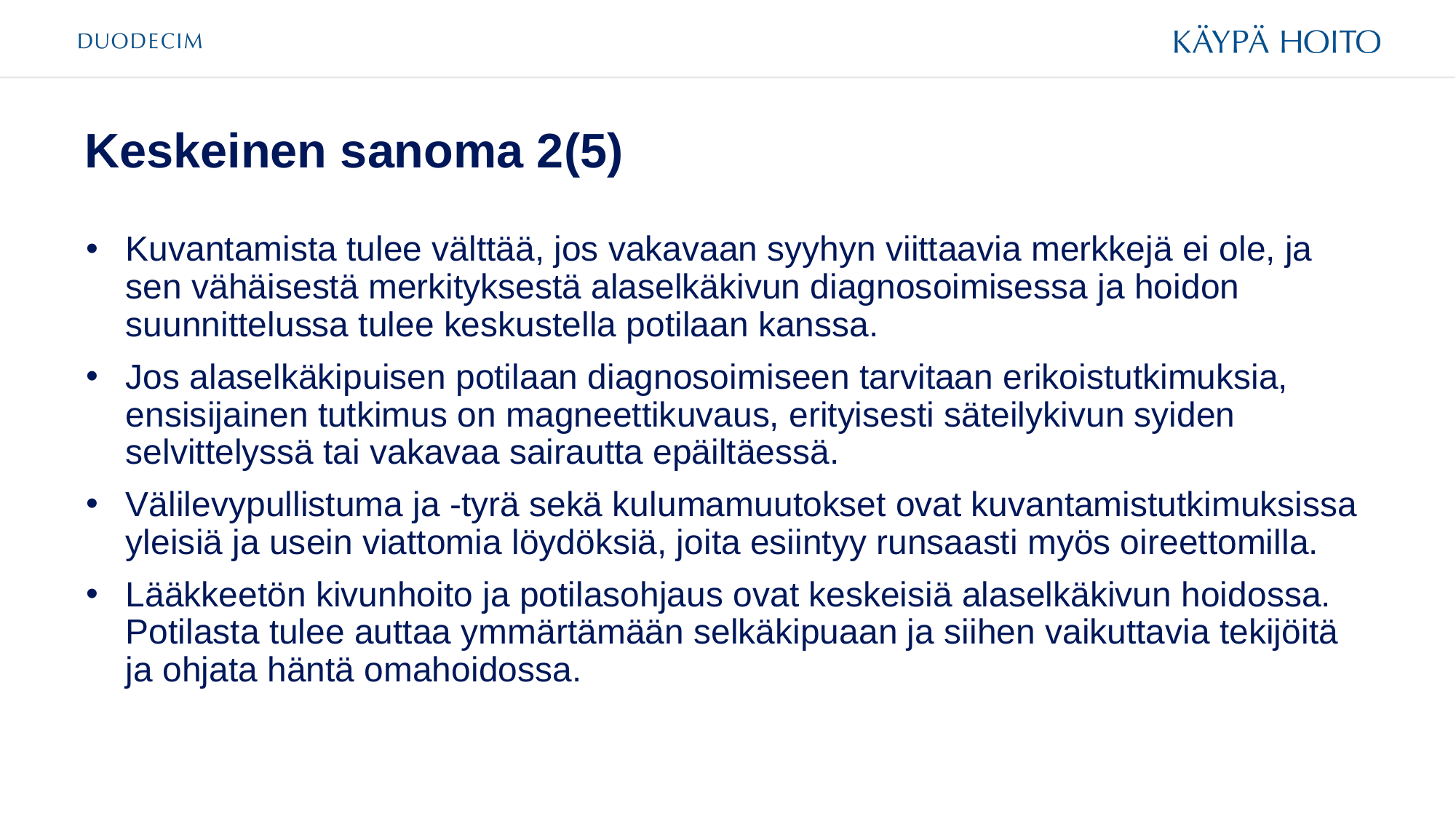

# Keskeinen sanoma 2(5)
Kuvantamista tulee välttää, jos vakavaan syyhyn viittaavia merkkejä ei ole, ja sen vähäisestä merkityksestä alaselkäkivun diagnosoimisessa ja hoidon suunnittelussa tulee keskustella potilaan kanssa.
Jos alaselkäkipuisen potilaan diagnosoimiseen tarvitaan erikoistutkimuksia, ensisijainen tutkimus on magneettikuvaus, erityisesti säteilykivun syiden selvittelyssä tai vakavaa sairautta epäiltäessä.
Välilevypullistuma ja -tyrä sekä kulumamuutokset ovat kuvantamistutkimuksissa yleisiä ja usein viattomia löydöksiä, joita esiintyy runsaasti myös oireettomilla.
Lääkkeetön kivunhoito ja potilasohjaus ovat keskeisiä alaselkäkivun hoidossa. Potilasta tulee auttaa ymmärtämään selkäkipuaan ja siihen vaikuttavia tekijöitä ja ohjata häntä omahoidossa.